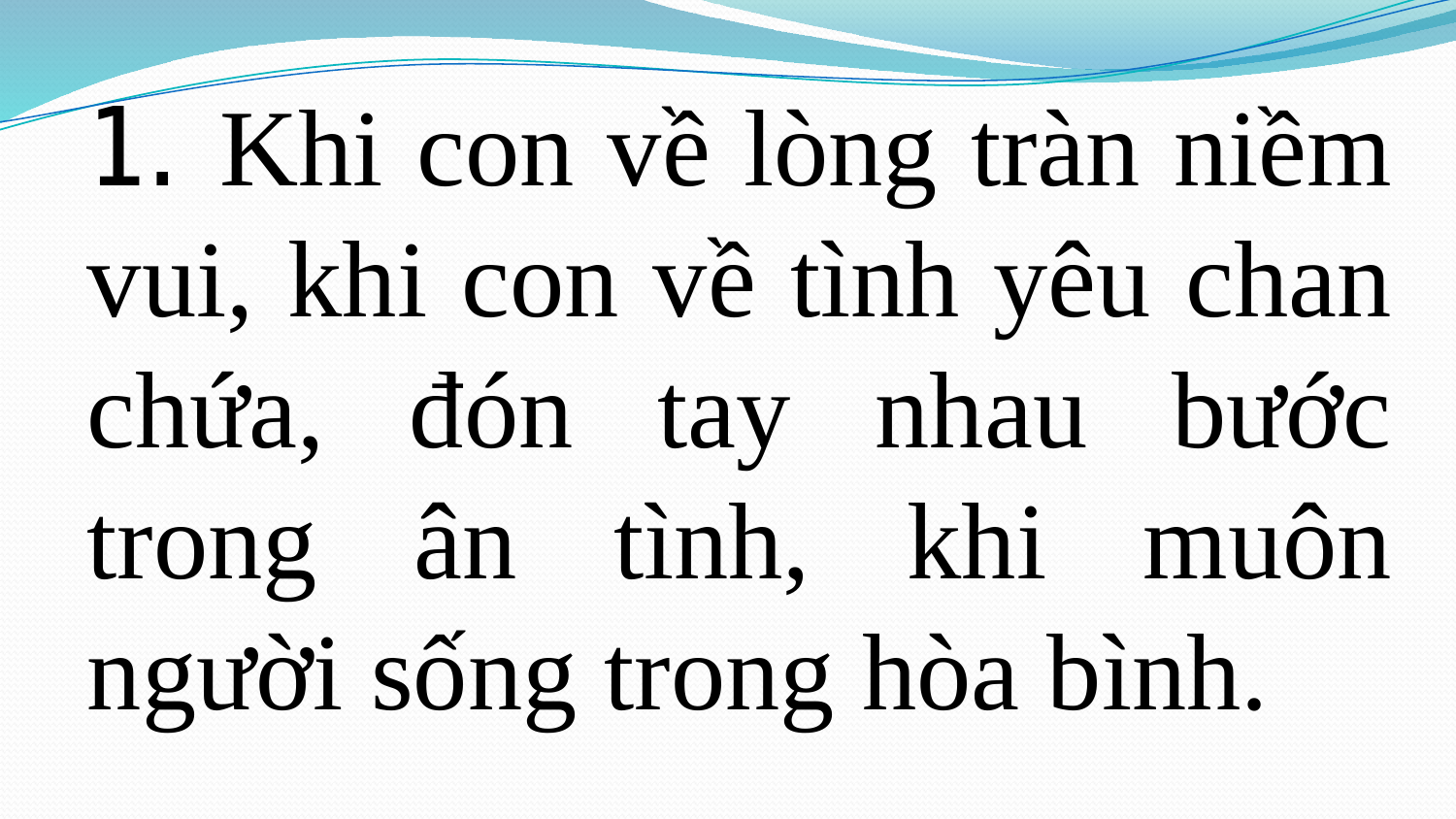

1. Khi con về lòng tràn niềm vui, khi con về tình yêu chan chứa, đón tay nhau bước trong ân tình, khi muôn người sống trong hòa bình.